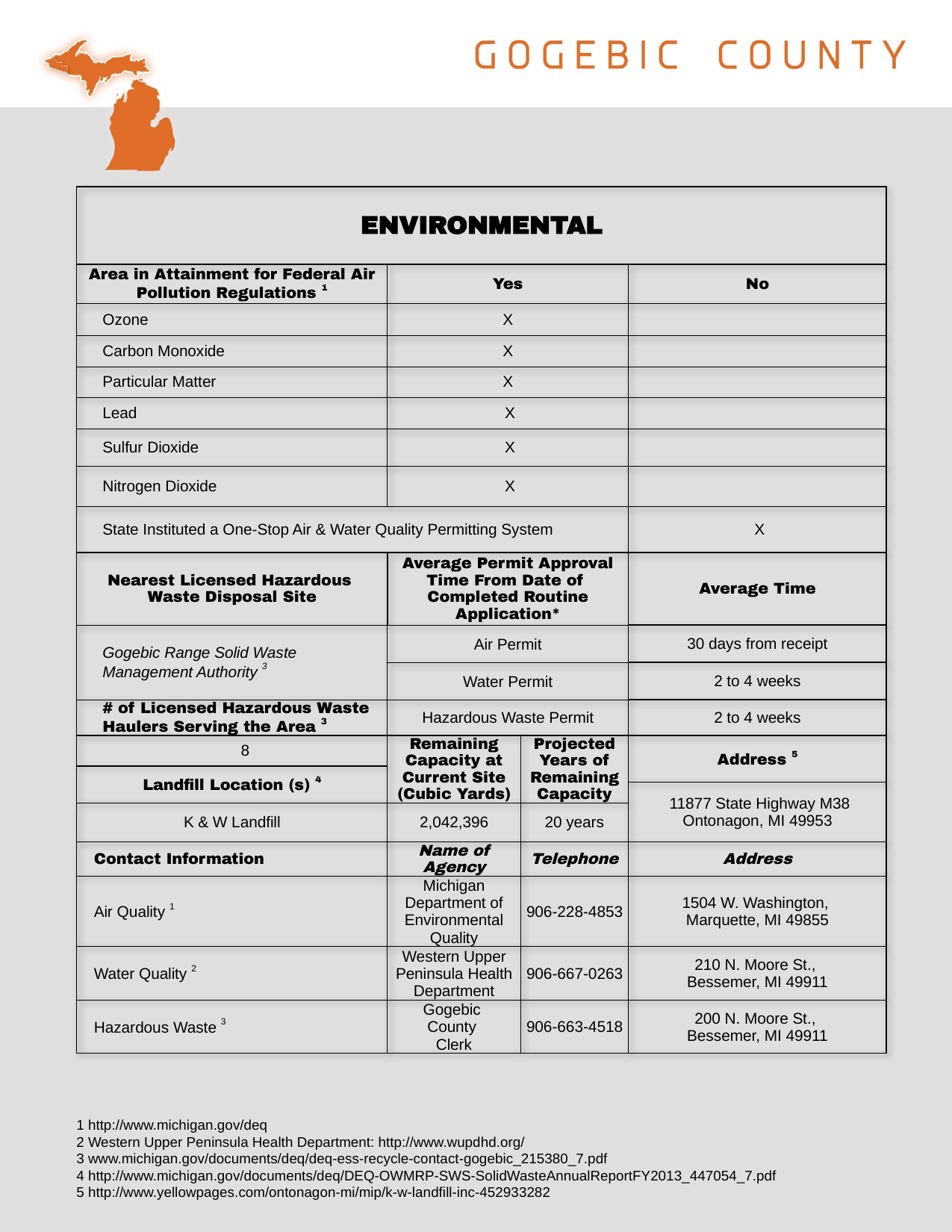

| ENVIRONMENTAL |  |  |  |
| --- | --- | --- | --- |
| Area in Attainment for Federal Air Pollution Regulations 1 | Yes |  | No |
| Ozone | X |  |  |
| Carbon Monoxide | X |  |  |
| Particular Matter | X |  |  |
| Lead | X |  |  |
| Sulfur Dioxide | X |  |  |
| Nitrogen Dioxide | X |  |  |
| State Instituted a One-Stop Air & Water Quality Permitting System |  |  | X |
| Nearest Licensed Hazardous Waste Disposal Site | Average Permit Approval Time From Date of Completed Routine Application\* |  | Average Time |
| Gogebic Range Solid Waste Management Authority 3 | Air Permit |  | 30 days from receipt |
|  | Water Permit |  | 2 to 4 weeks |
| # of Licensed Hazardous Waste Haulers Serving the Area 3 | Hazardous Waste Permit |  | 2 to 4 weeks |
| 8 | Remaining Capacity at Current Site (Cubic Yards) | Projected Years of Remaining Capacity | Address 5 |
| Landfill Location (s) 4 |  |  |  |
|  |  |  | 11877 State Highway M38 Ontonagon, MI 49953 |
| K & W Landfill | 2,042,396 | 20 years |  |
| Contact Information | Name of Agency | Telephone | Address |
| Air Quality 1 | Michigan Department of Environmental Quality | 906-228-4853 | 1504 W. Washington, Marquette, MI 49855 |
| Water Quality 2 | Western Upper Peninsula Health Department | 906-667-0263 | 210 N. Moore St., Bessemer, MI 49911 |
| Hazardous Waste 3 | Gogebic County Clerk | 906-663-4518 | 200 N. Moore St., Bessemer, MI 49911 |
1 http://www.michigan.gov/deq
2 Western Upper Peninsula Health Department: http://www.wupdhd.org/
3 www.michigan.gov/documents/deq/deq-ess-recycle-contact-gogebic_215380_7.pdf
4 http://www.michigan.gov/documents/deq/DEQ-OWMRP-SWS-SolidWasteAnnualReportFY2013_447054_7.pdf
5 http://www.yellowpages.com/ontonagon-mi/mip/k-w-landfill-inc-452933282